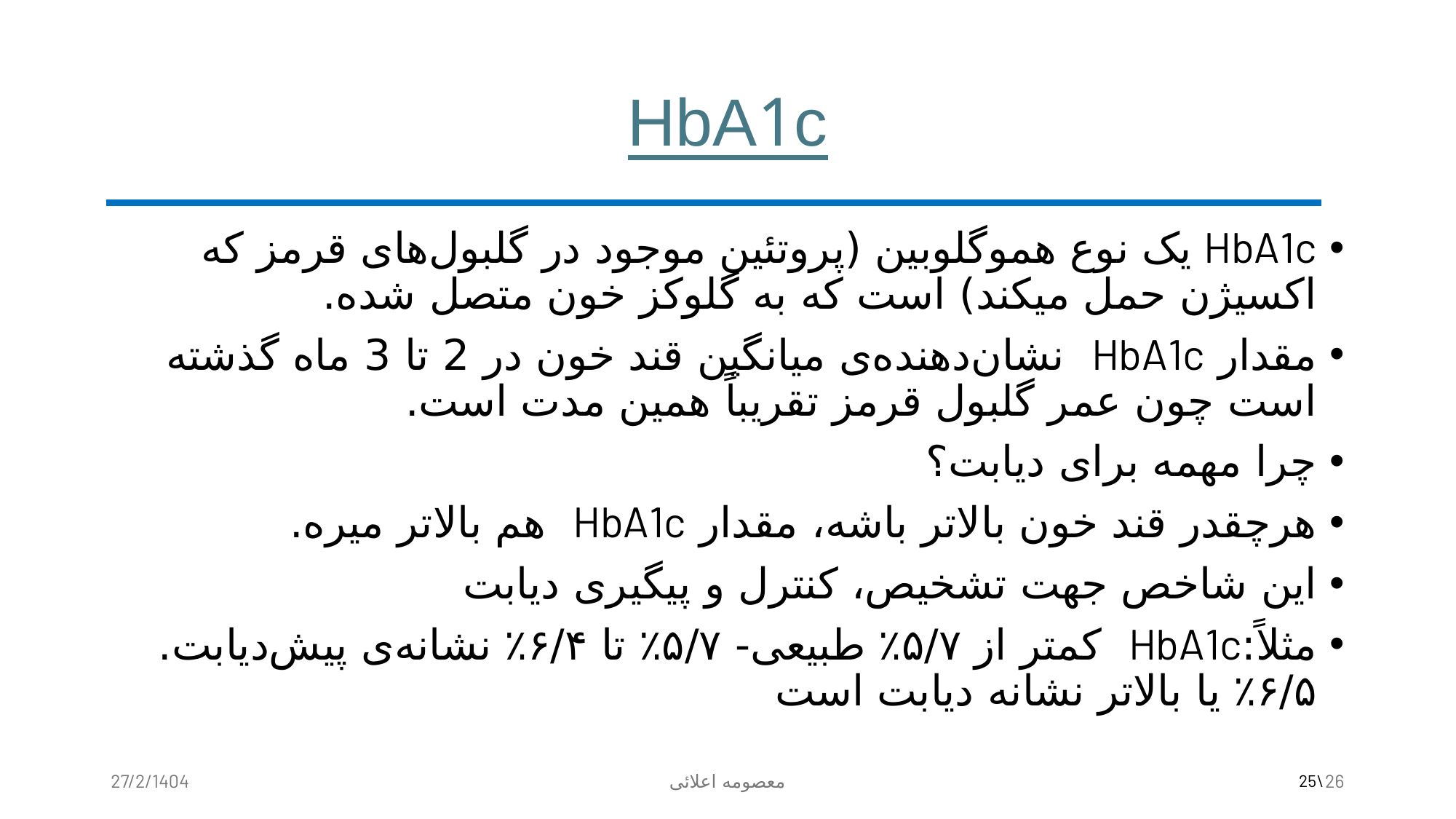

# HbA1c
HbA1c یک نوع هموگلوبین (پروتئین موجود در گلبول‌های قرمز که اکسیژن حمل میکند) است که به گلوکز خون متصل شده.
مقدار HbA1c  نشان‌دهنده‌ی میانگین قند خون در 2 تا 3 ماه گذشته است چون عمر گلبول قرمز تقریباً همین مدت است.
چرا مهمه برای دیابت؟
هرچقدر قند خون بالاتر باشه، مقدار HbA1c  هم بالاتر میره.
این شاخص جهت تشخیص، کنترل و پیگیری دیابت
مثلاً:HbA1c  کمتر از ۵/۷٪ طبیعی- ۵/۷٪ تا ۶/۴٪ نشانه‌ی پیش‌دیابت. ۶/۵٪ یا بالاتر نشانه دیابت است
27/2/1404
معصومه اعلائی
26